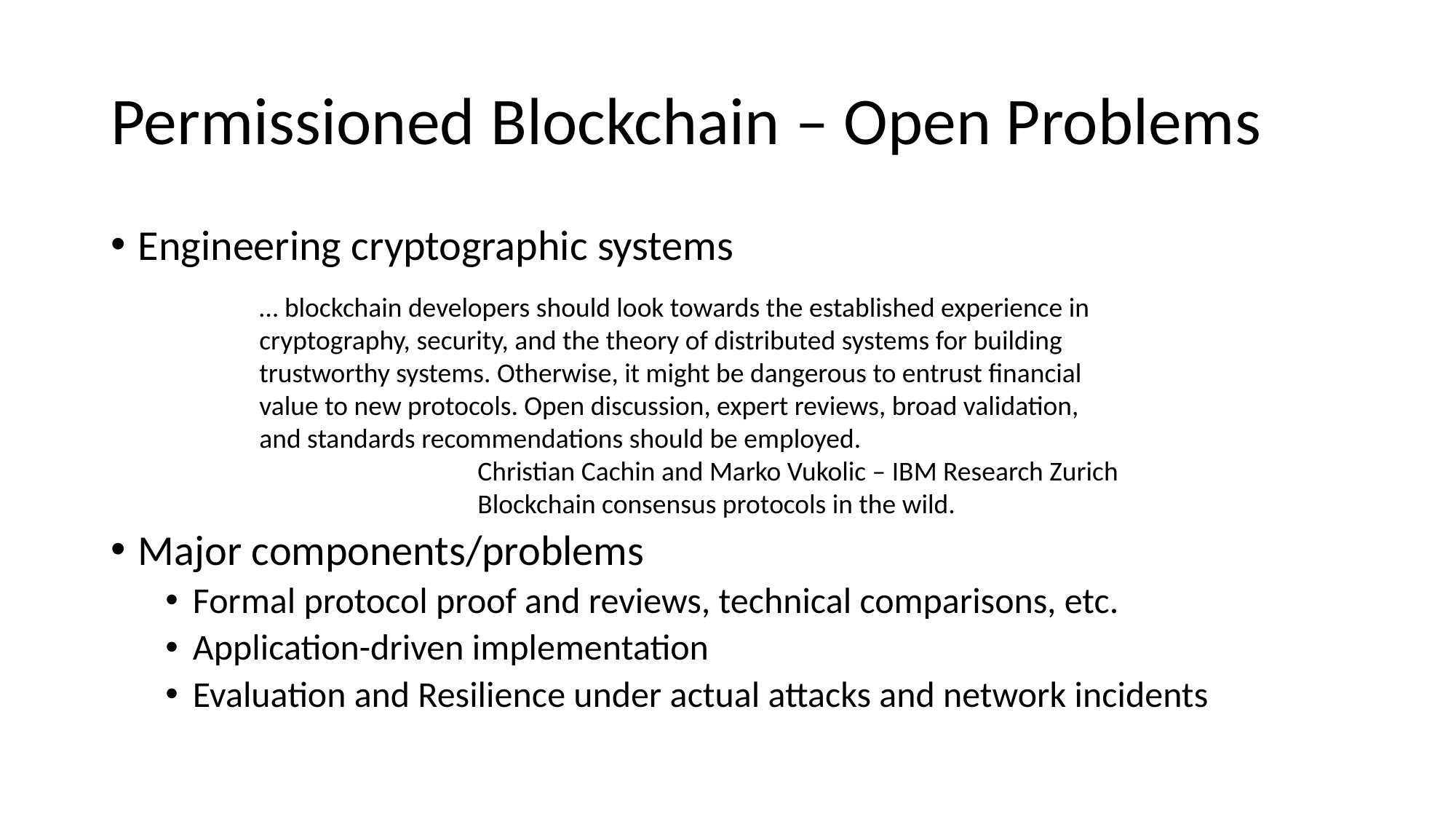

# Permissioned Blockchain – Open Problems
Engineering cryptographic systems

Major components/problems
Formal protocol proof and reviews, technical comparisons, etc.
Application-driven implementation
Evaluation and Resilience under actual attacks and network incidents

… blockchain developers should look towards the established experience in
cryptography, security, and the theory of distributed systems for building
trustworthy systems. Otherwise, it might be dangerous to entrust financial
value to new protocols. Open discussion, expert reviews, broad validation,
and standards recommendations should be employed.
	 	Christian Cachin and Marko Vukolic – IBM Research Zurich
		Blockchain consensus protocols in the wild.